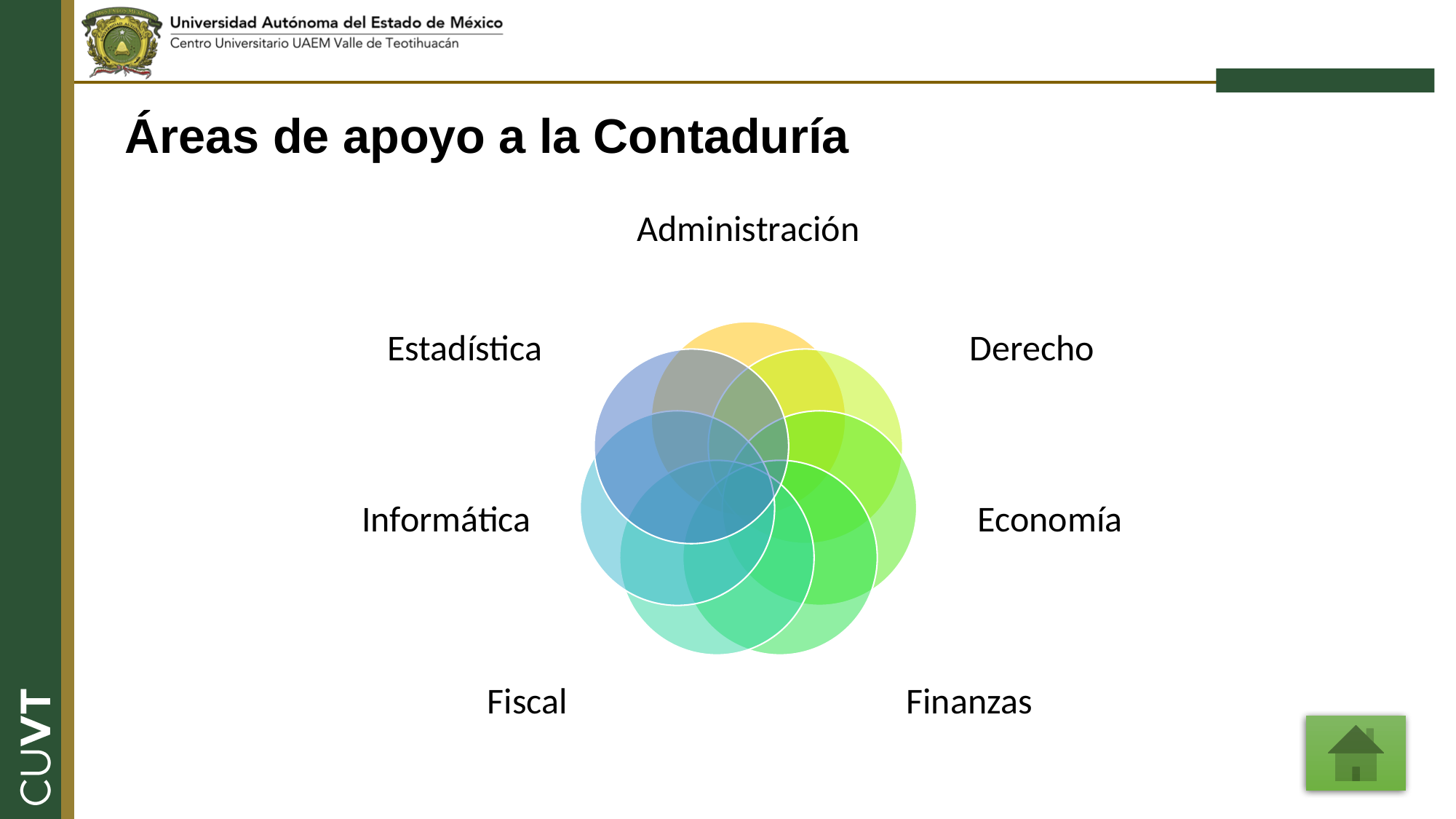

# Áreas de apoyo a la Contaduría
Administración
Derecho
Economía
Finanzas
Fiscal
Informática
Estadística